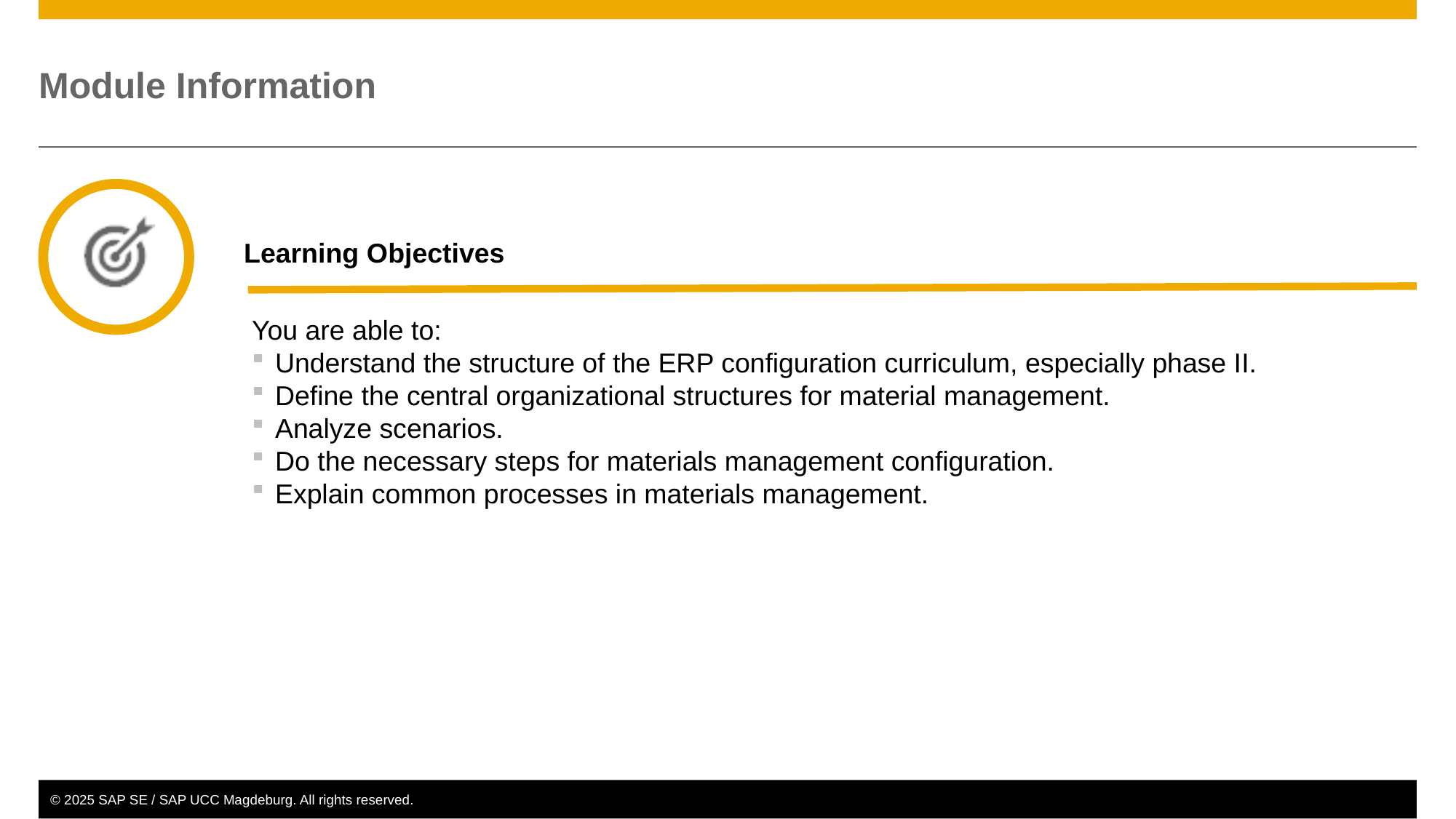

You are able to:
Understand the structure of the ERP configuration curriculum, especially phase II.
Define the central organizational structures for material management.
Analyze scenarios.
Do the necessary steps for materials management configuration.
Explain common processes in materials management.